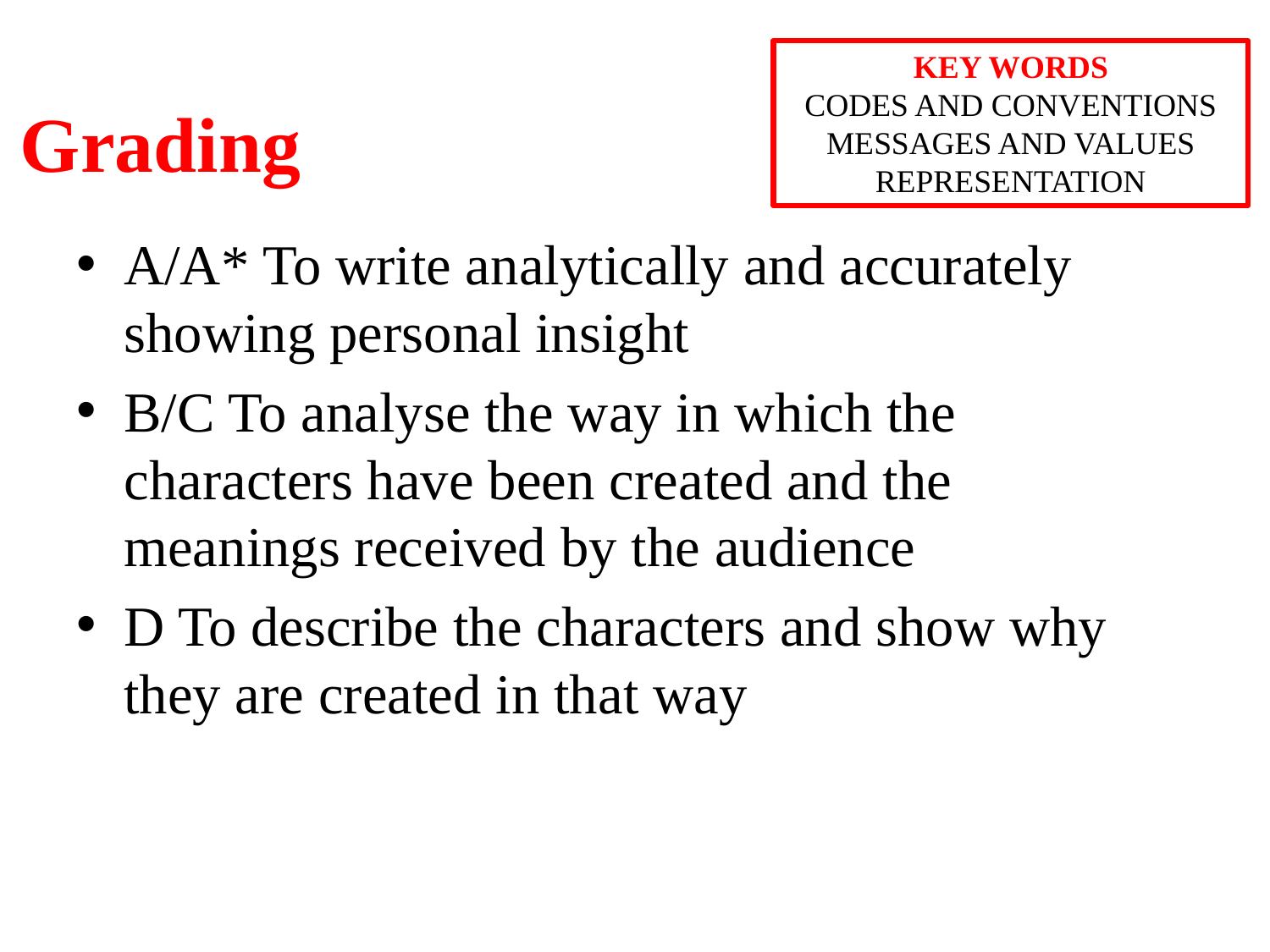

KEY WORDS
CODES AND CONVENTIONS
MESSAGES AND VALUES
REPRESENTATION
# Grading
A/A* To write analytically and accurately showing personal insight
B/C To analyse the way in which the characters have been created and the meanings received by the audience
D To describe the characters and show why they are created in that way